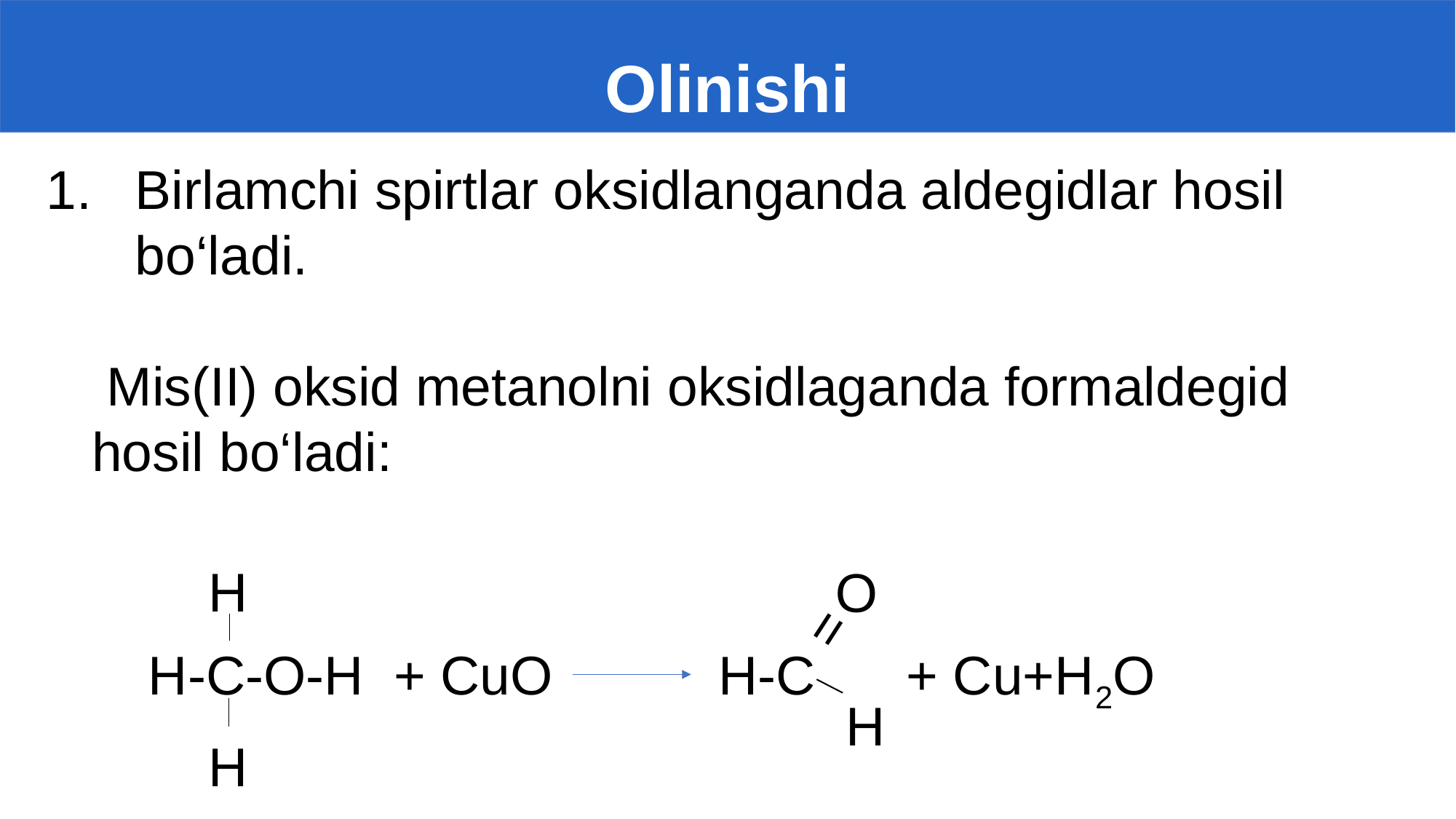

# Olinishi
Birlamchi spirtlar oksidlanganda aldegidlar hosil bo‘ladi.

    Mis(II) oksid metanolni oksidlaganda formaldegid
   hosil bo‘ladi:

    H
H-C-O-H  + CuO           H-C      + Cu+H2O
    H
O
=
H